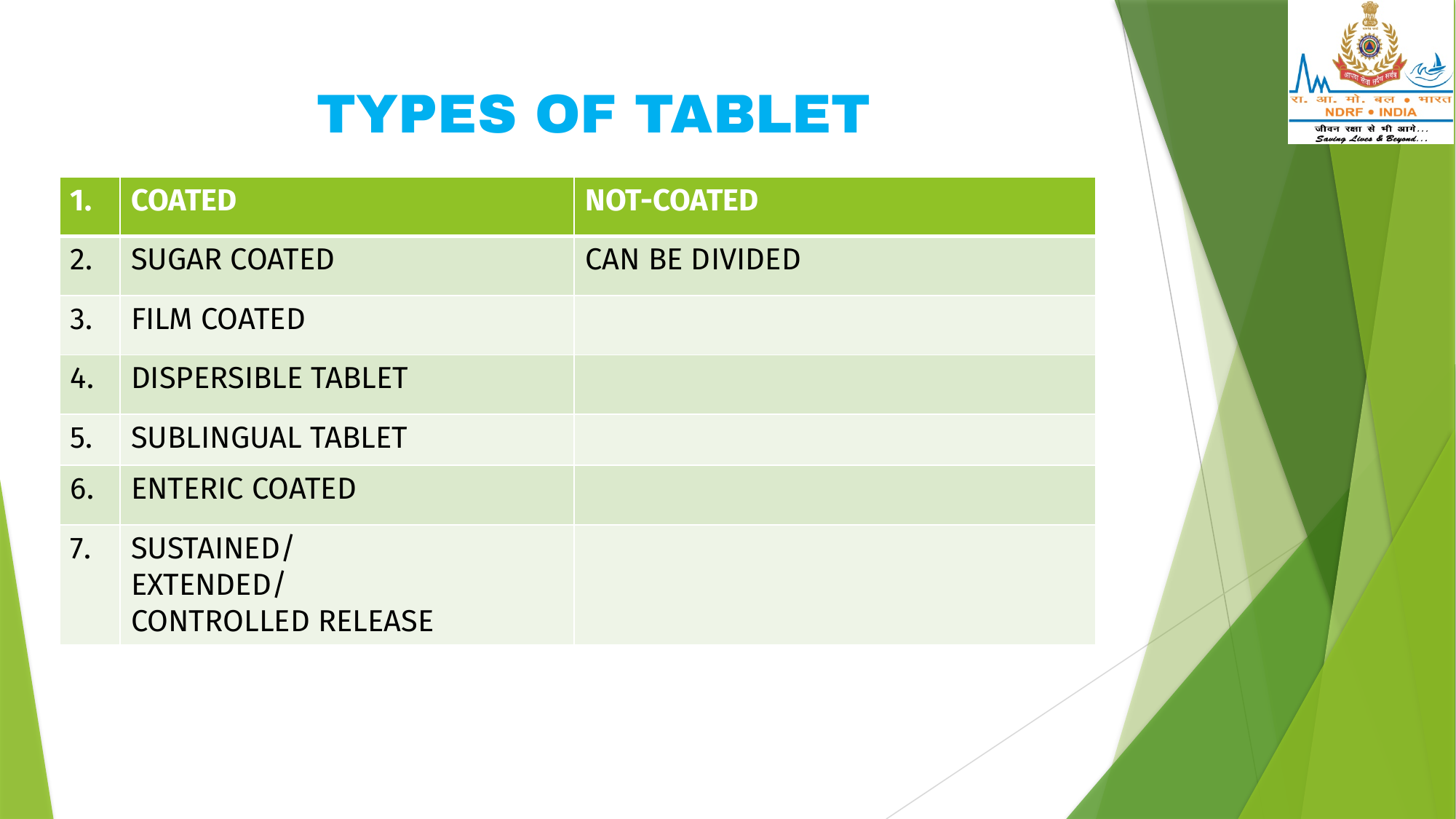

# TYPES OF TABLET
| 1. | COATED | NOT-COATED |
| --- | --- | --- |
| 2. | SUGAR COATED | CAN BE DIVIDED |
| 3. | FILM COATED |  |
| 4. | DISPERSIBLE TABLET |  |
| 5. | SUBLINGUAL TABLET |  |
| 6. | ENTERIC COATED |  |
| 7. | SUSTAINED/ EXTENDED/ CONTROLLED RELEASE |  |